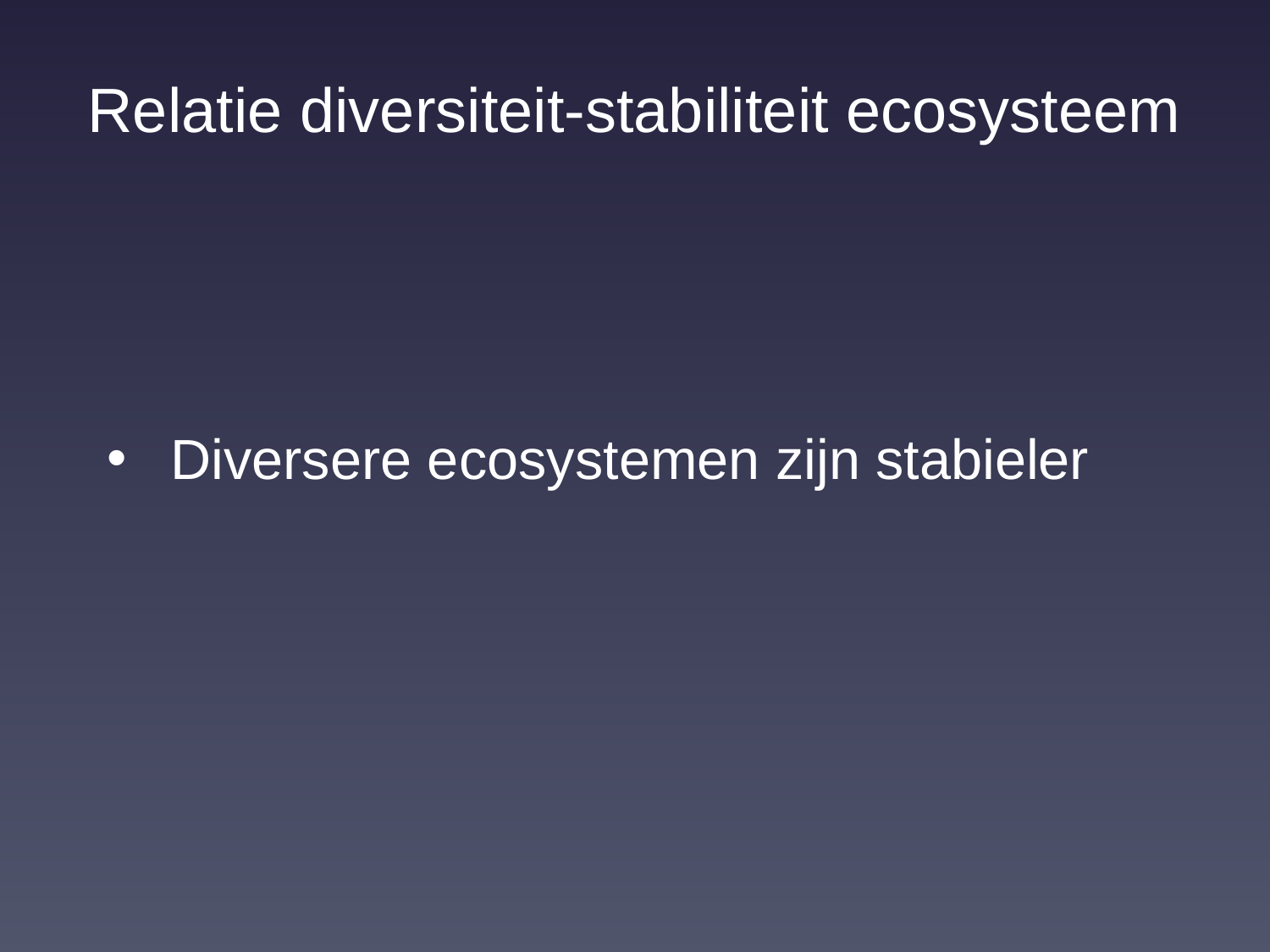

# Relatie diversiteit-stabiliteit ecosysteem
Diversere ecosystemen zijn stabieler